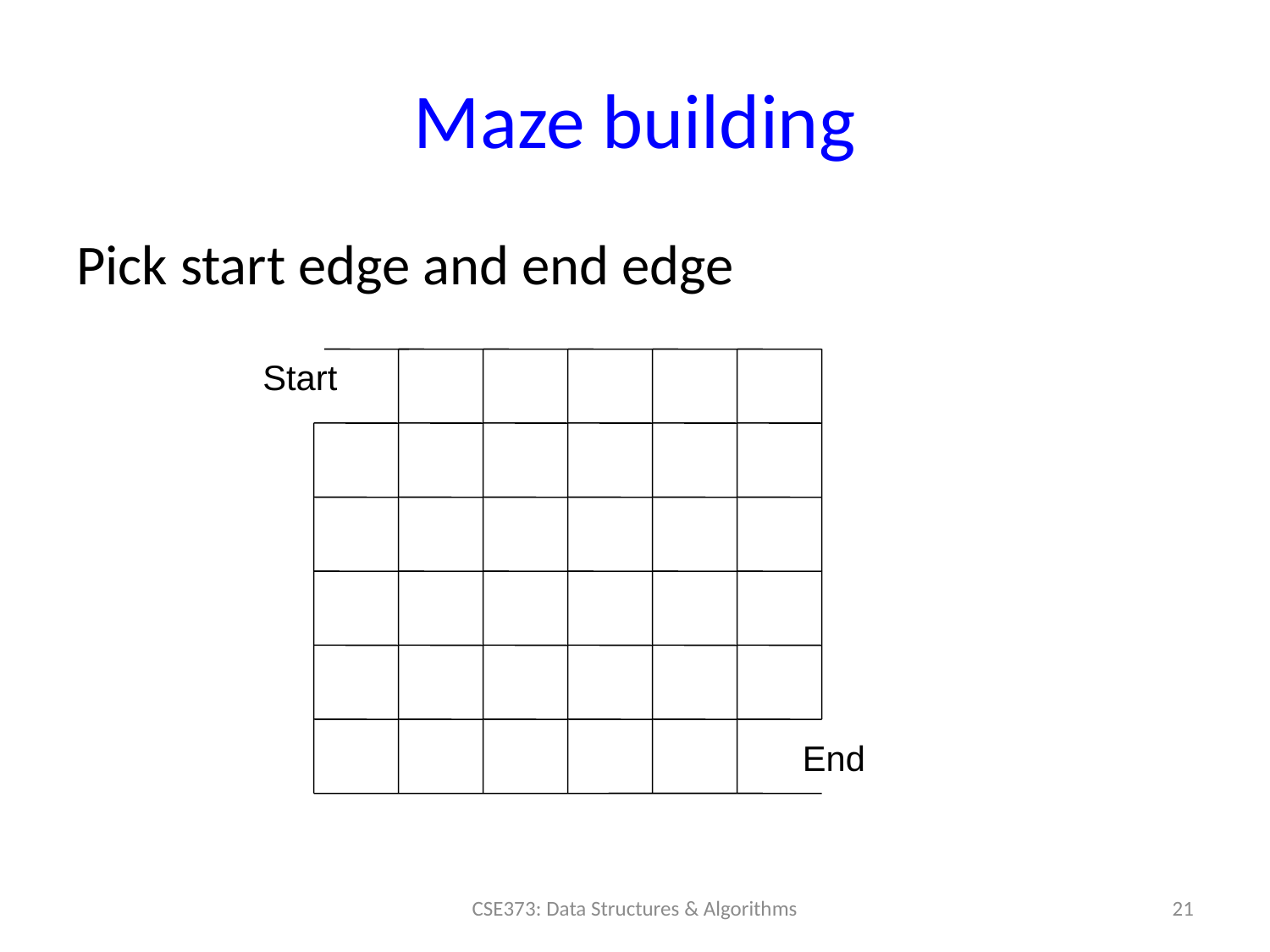

# Maze building
Pick start edge and end edge
Start

End

21
CSE373: Data Structures & Algorithms